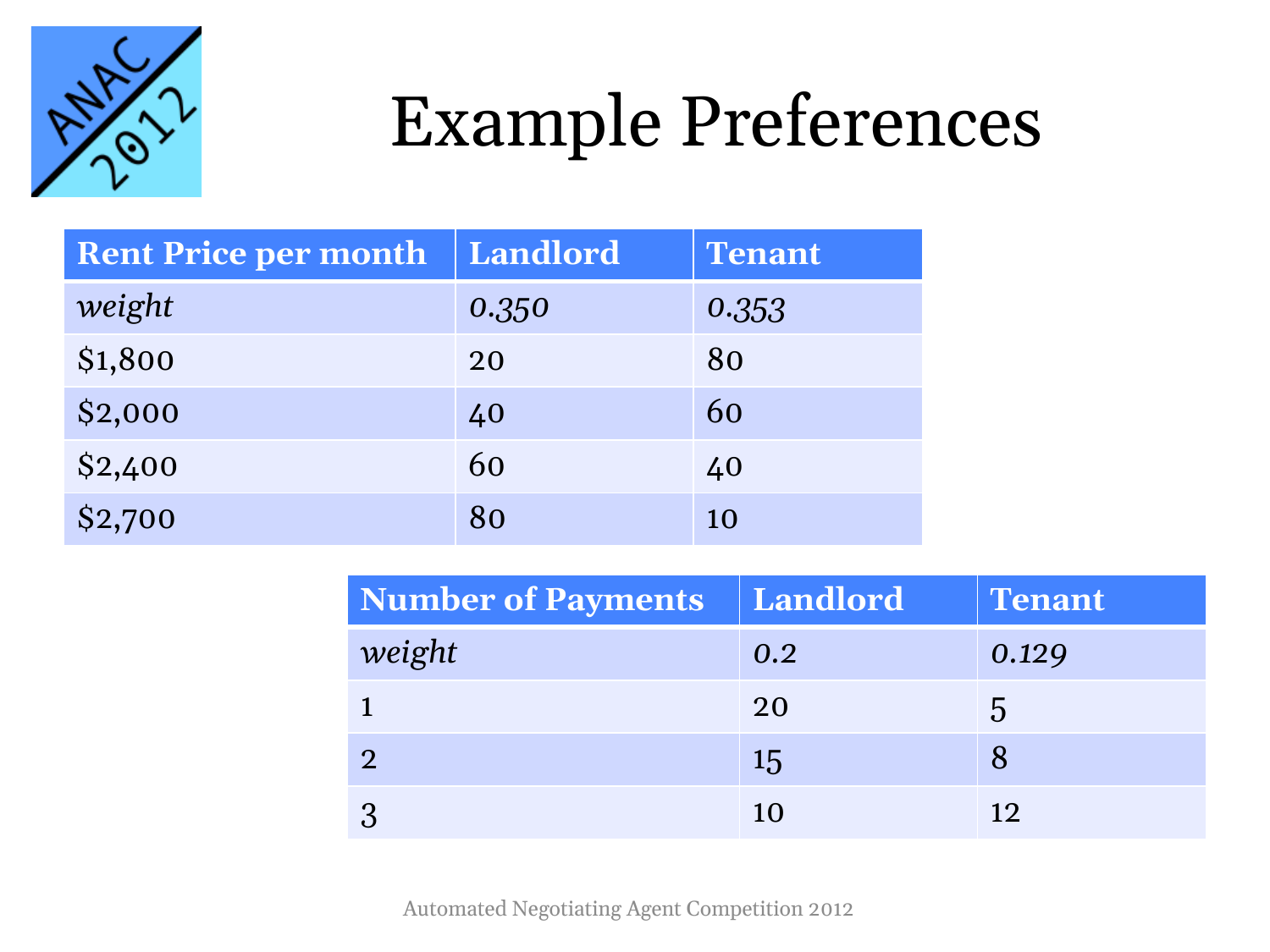

# Example Preferences
| Rent Price per month | Landlord | Tenant |
| --- | --- | --- |
| weight | 0.350 | 0.353 |
| $1,800 | 20 | 80 |
| $2,000 | 40 | 60 |
| $2,400 | 60 | 40 |
| $2,700 | 80 | 10 |
| Number of Payments | Landlord | Tenant |
| --- | --- | --- |
| weight | 0.2 | 0.129 |
| 1 | 20 | 5 |
| 2 | 15 | 8 |
| 3 | 10 | 12 |
Automated Negotiating Agent Competition 2012